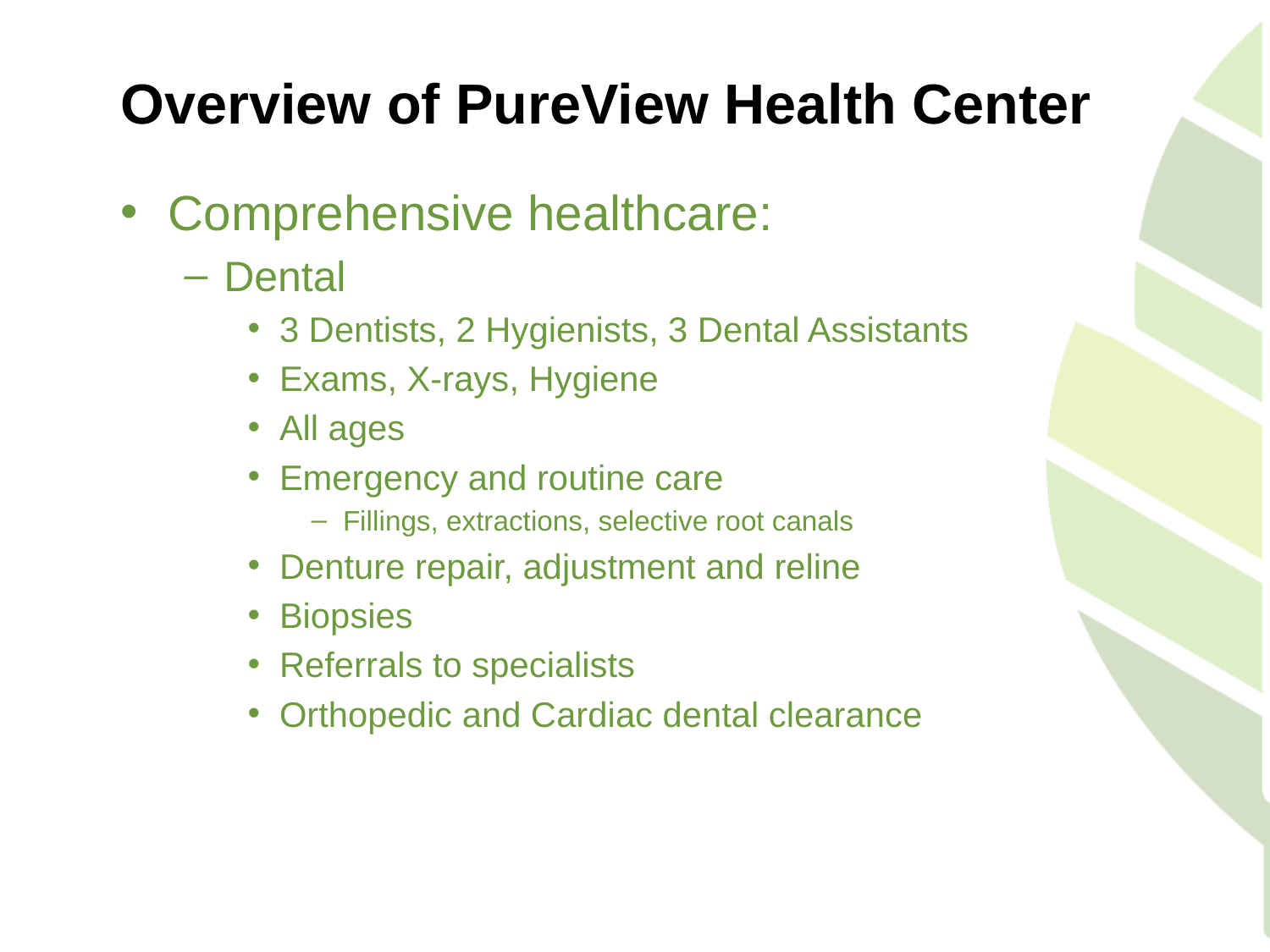

# Overview of PureView Health Center
Comprehensive healthcare:
Dental
3 Dentists, 2 Hygienists, 3 Dental Assistants
Exams, X-rays, Hygiene
All ages
Emergency and routine care
Fillings, extractions, selective root canals
Denture repair, adjustment and reline
Biopsies
Referrals to specialists
Orthopedic and Cardiac dental clearance